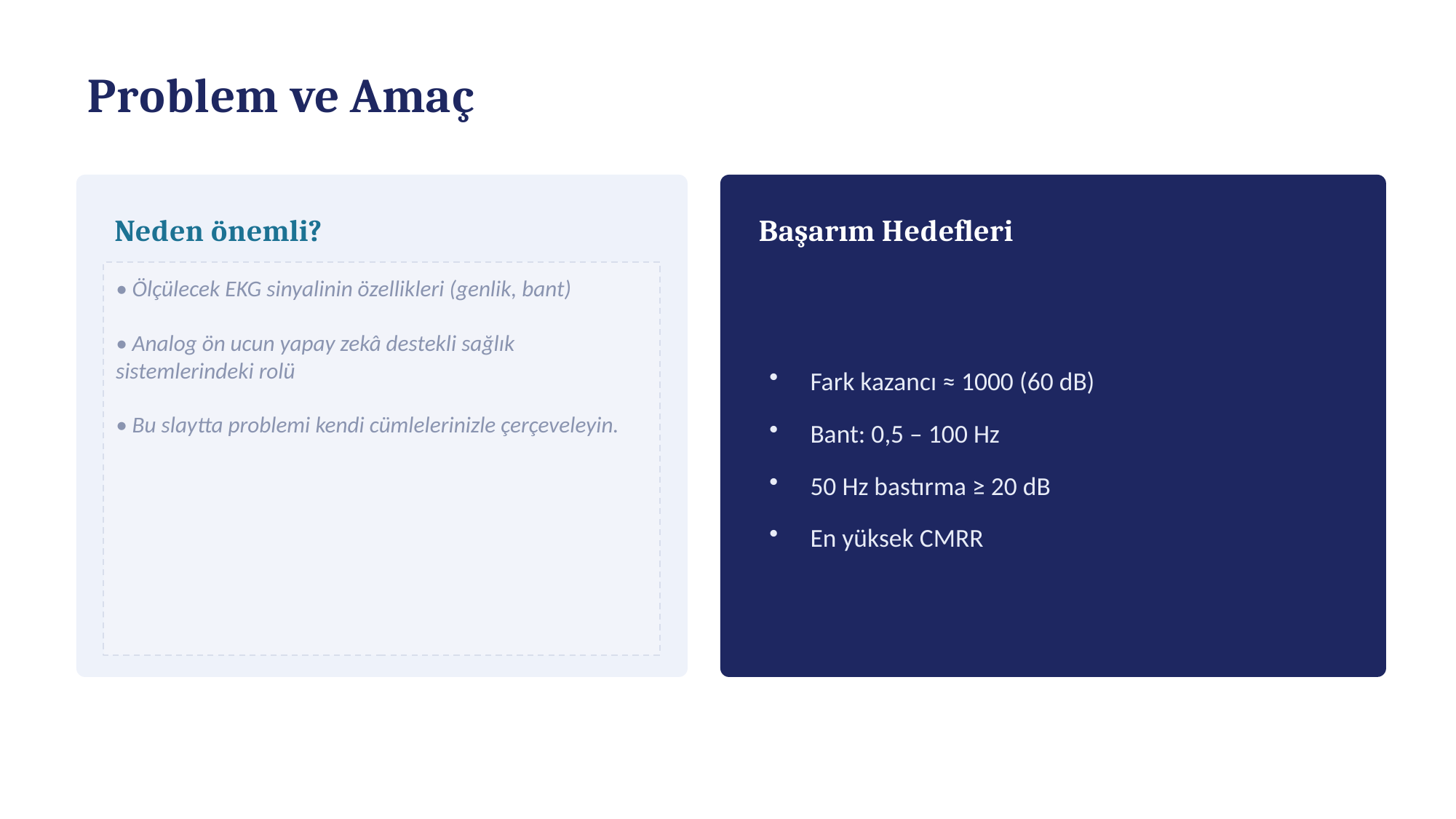

Problem ve Amaç

Neden önemli?
Başarım Hedefleri
• Ölçülecek EKG sinyalinin özellikleri (genlik, bant)

• Analog ön ucun yapay zekâ destekli sağlık sistemlerindeki rolü

• Bu slaytta problemi kendi cümlelerinizle çerçeveleyin.
Fark kazancı ≈ 1000 (60 dB)
Bant: 0,5 – 100 Hz
50 Hz bastırma ≥ 20 dB
En yüksek CMRR